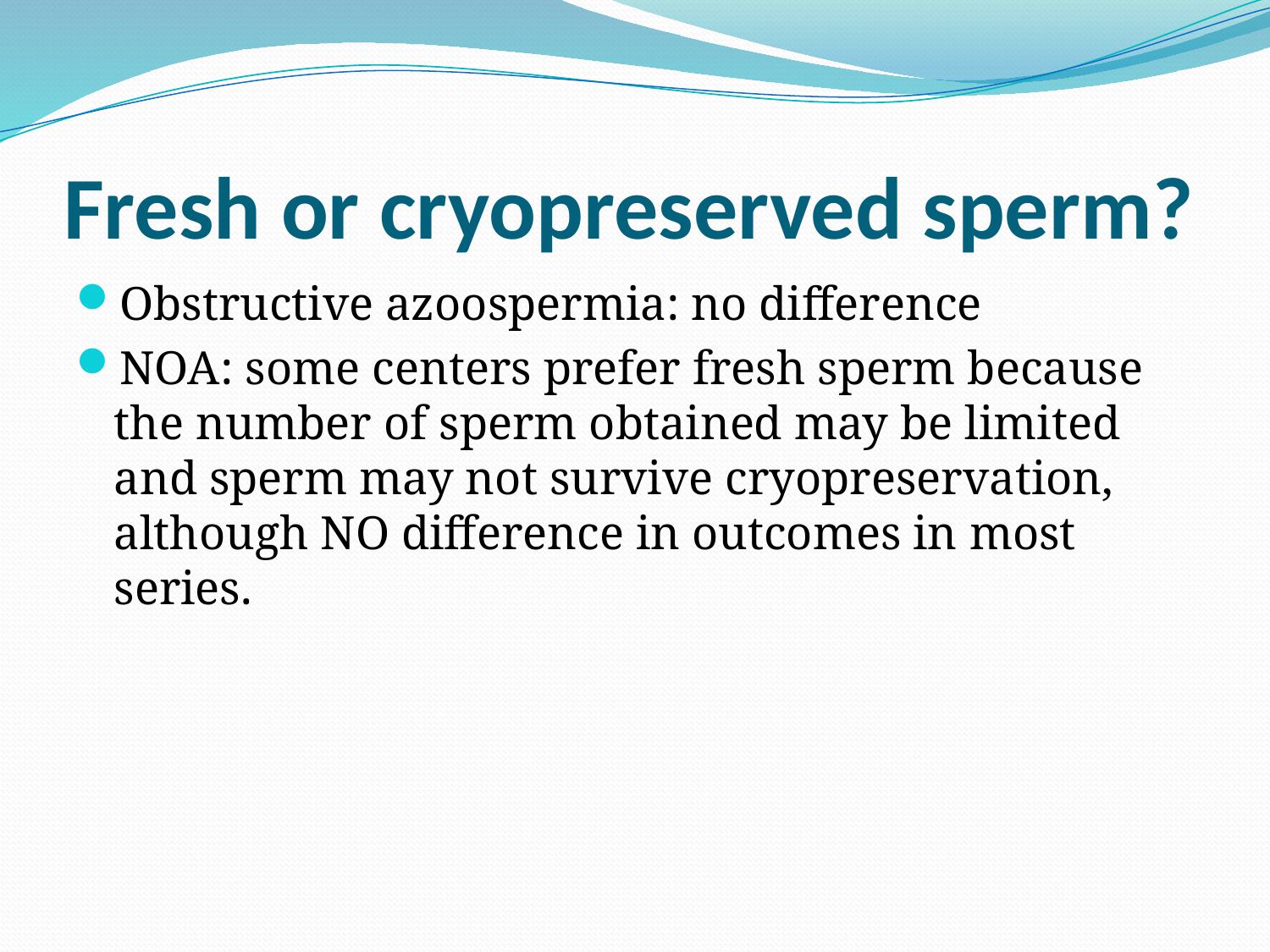

# Fresh or cryopreserved sperm?
Obstructive azoospermia: no difference
NOA: some centers prefer fresh sperm because the number of sperm obtained may be limited and sperm may not survive cryopreservation, although NO difference in outcomes in most series.